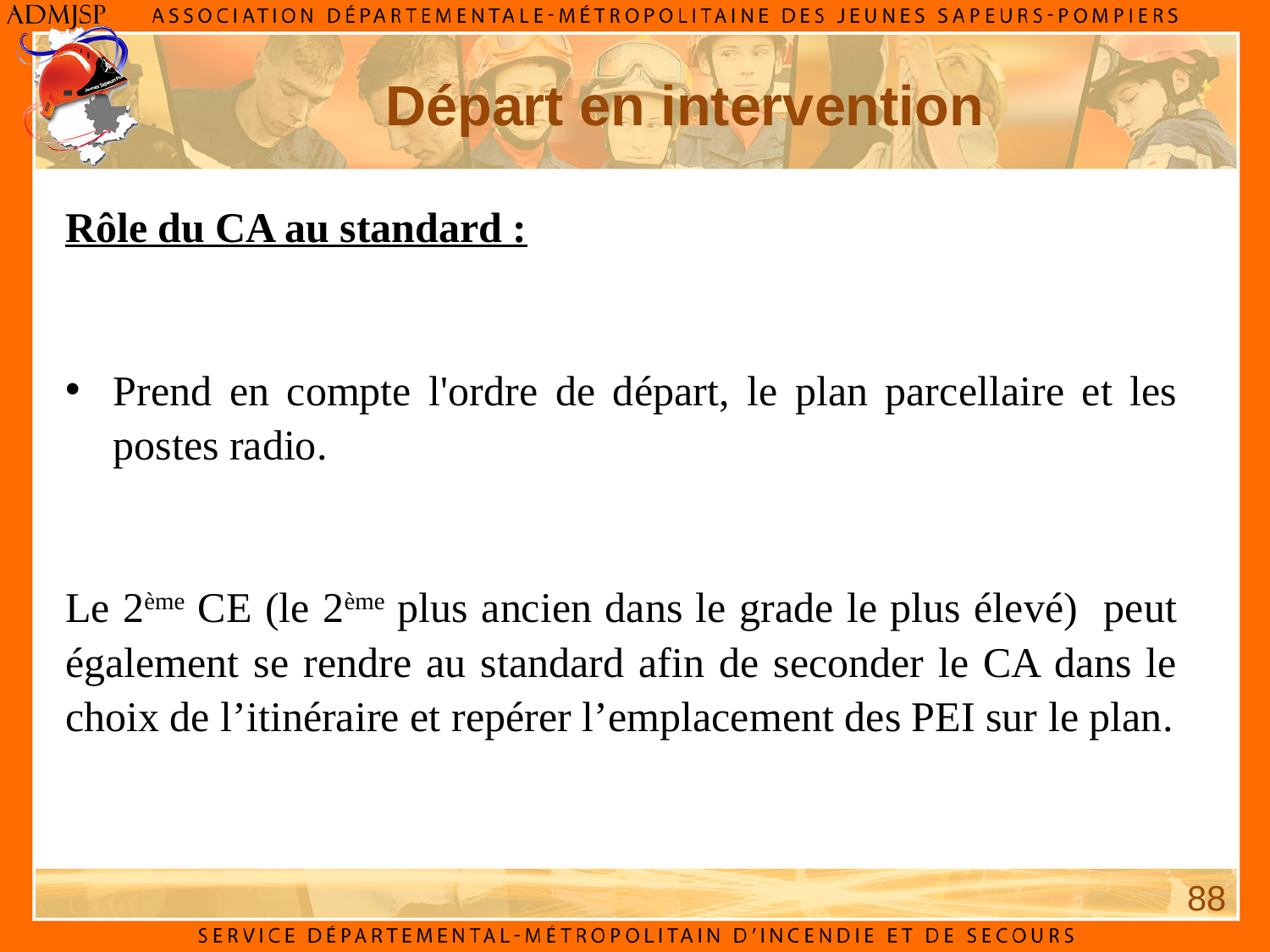

Départ en intervention
Rôle du CA au standard :

Prend en compte l'ordre de départ, le plan parcellaire et les postes radio.

Le 2ème CE (le 2ème plus ancien dans le grade le plus élevé)  peut également se rendre au standard afin de seconder le CA dans le choix de l’itinéraire et repérer l’emplacement des PEI sur le plan.
88